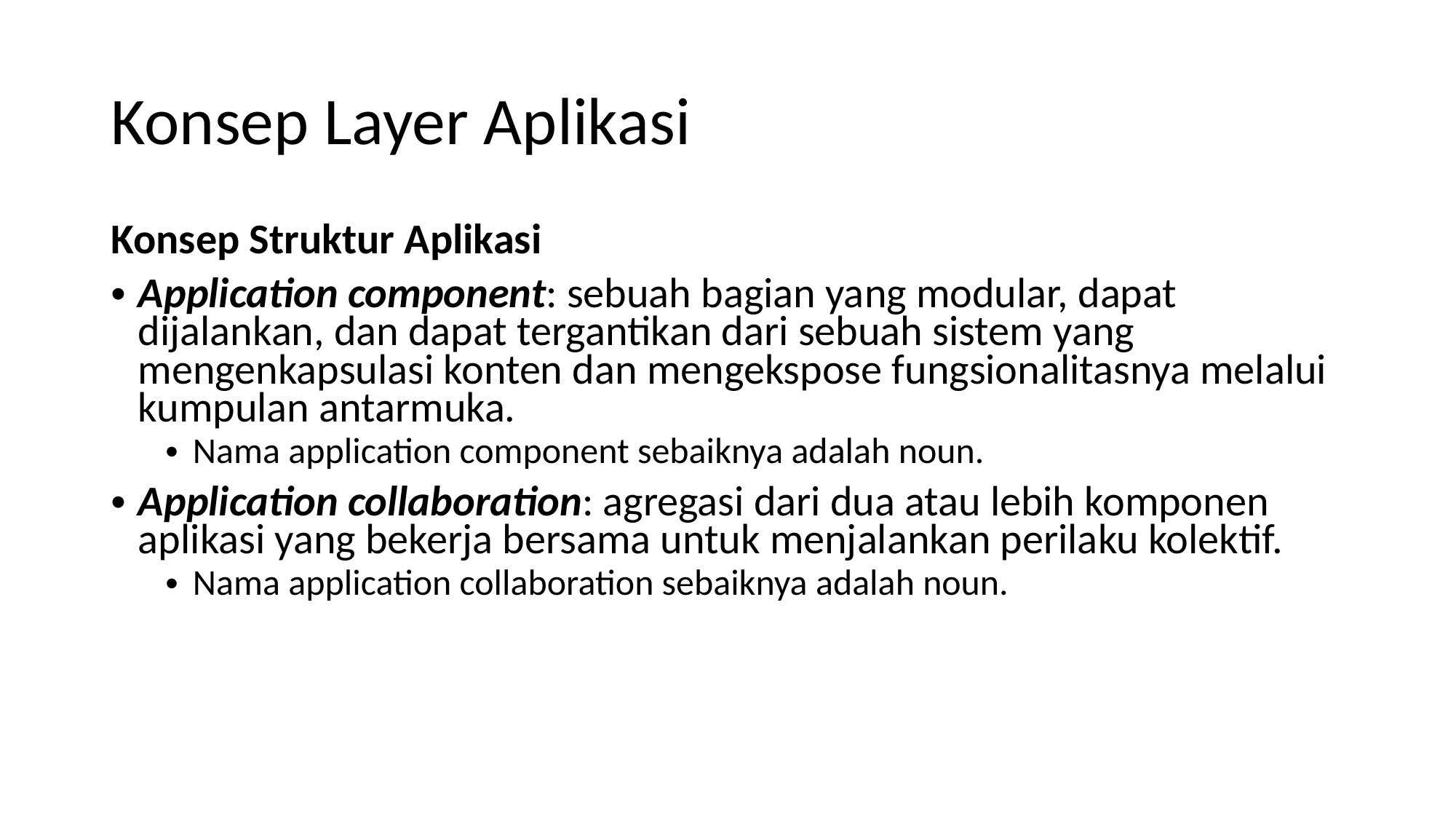

# Konsep Layer Aplikasi
Konsep Struktur Aplikasi
Application component: sebuah bagian yang modular, dapat dijalankan, dan dapat tergantikan dari sebuah sistem yang mengenkapsulasi konten dan mengekspose fungsionalitasnya melalui kumpulan antarmuka.
Nama application component sebaiknya adalah noun.
Application collaboration: agregasi dari dua atau lebih komponen aplikasi yang bekerja bersama untuk menjalankan perilaku kolektif.
Nama application collaboration sebaiknya adalah noun.